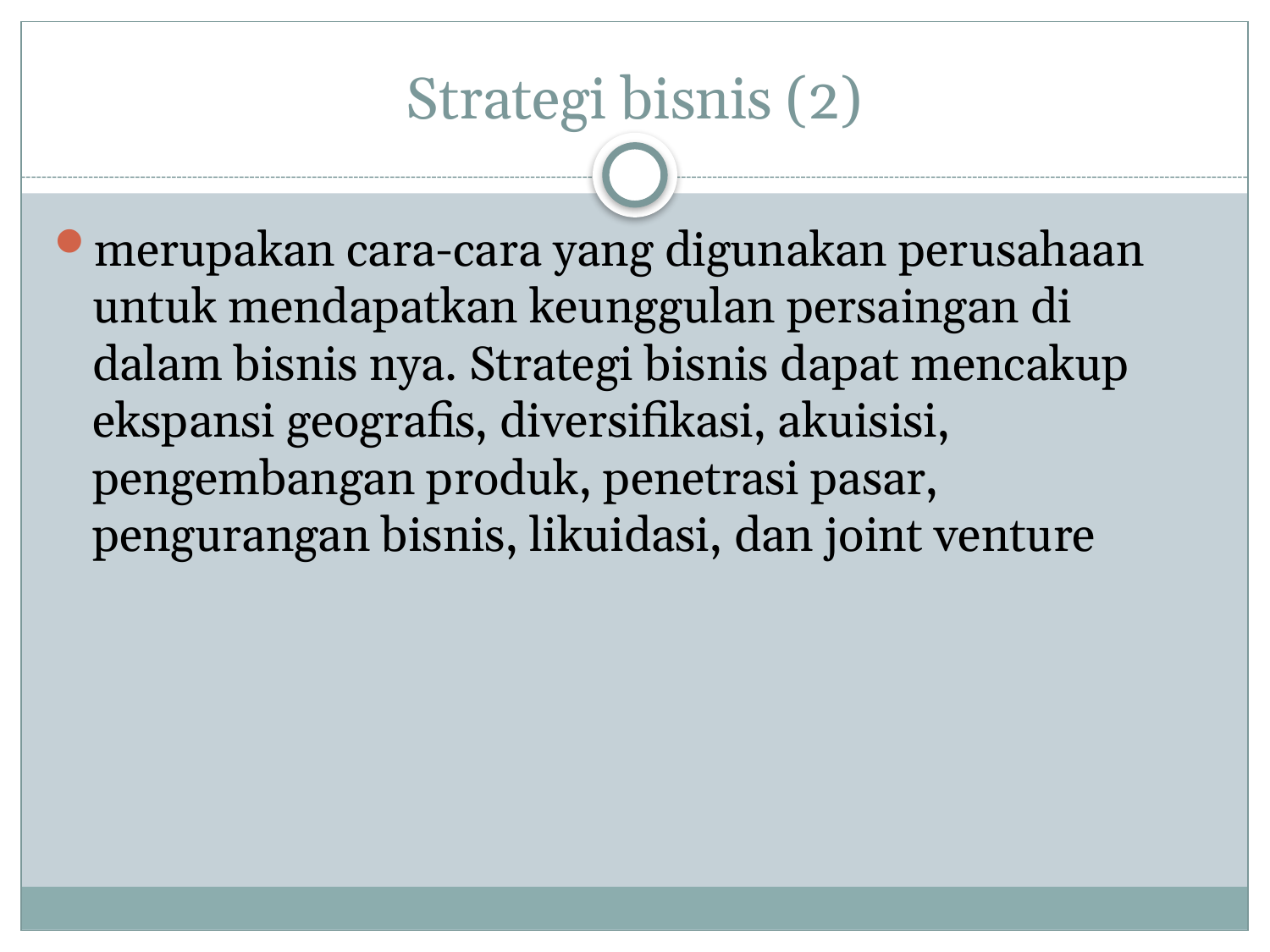

# Strategi bisnis (2)
merupakan cara-cara yang digunakan perusahaan untuk mendapatkan keunggulan persaingan di dalam bisnis nya. Strategi bisnis dapat mencakup ekspansi geografis, diversifikasi, akuisisi, pengembangan produk, penetrasi pasar, pengurangan bisnis, likuidasi, dan joint venture